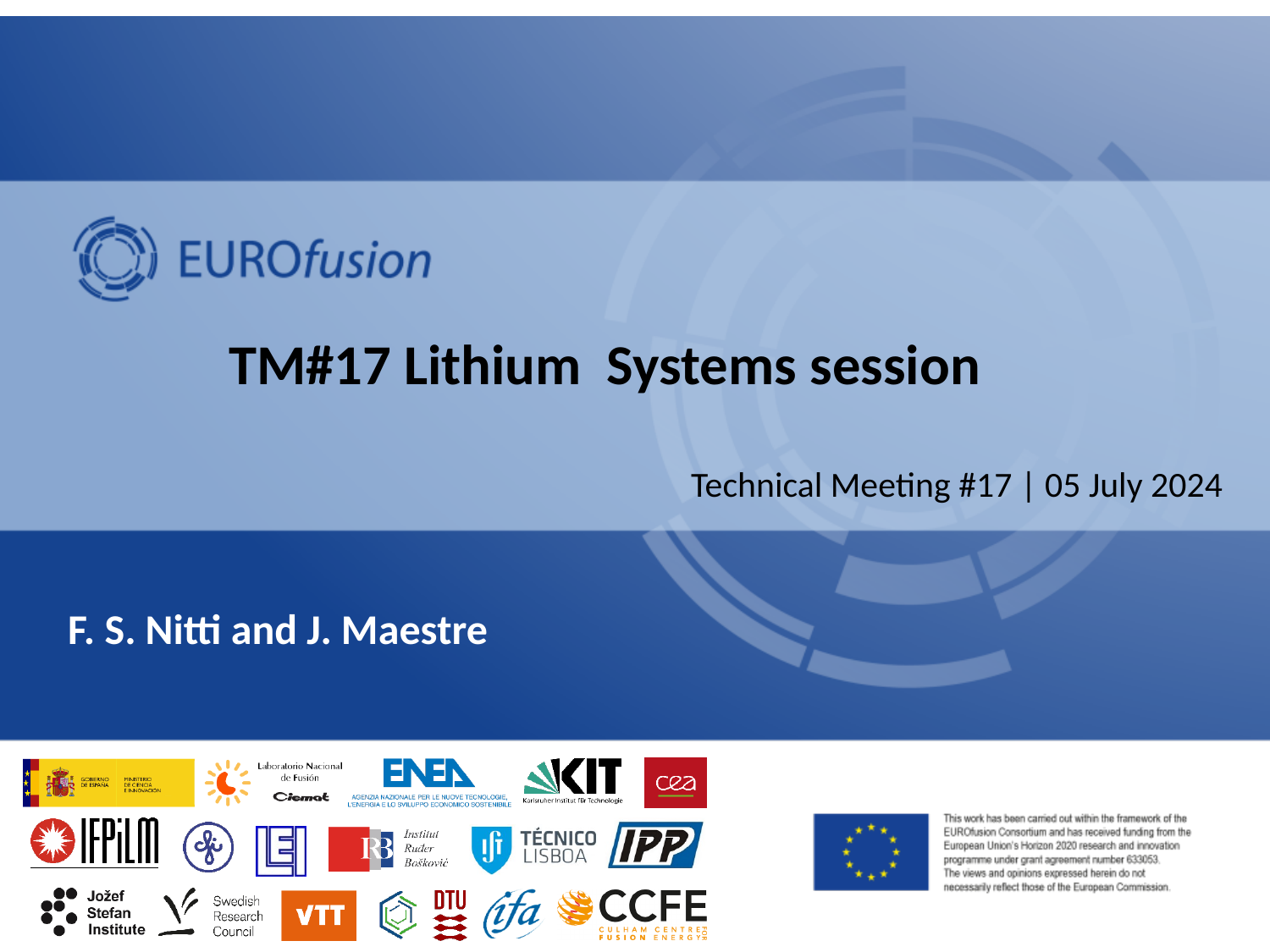

TM#17 Lithium  Systems session
F. S. Nitti and J. Maestre